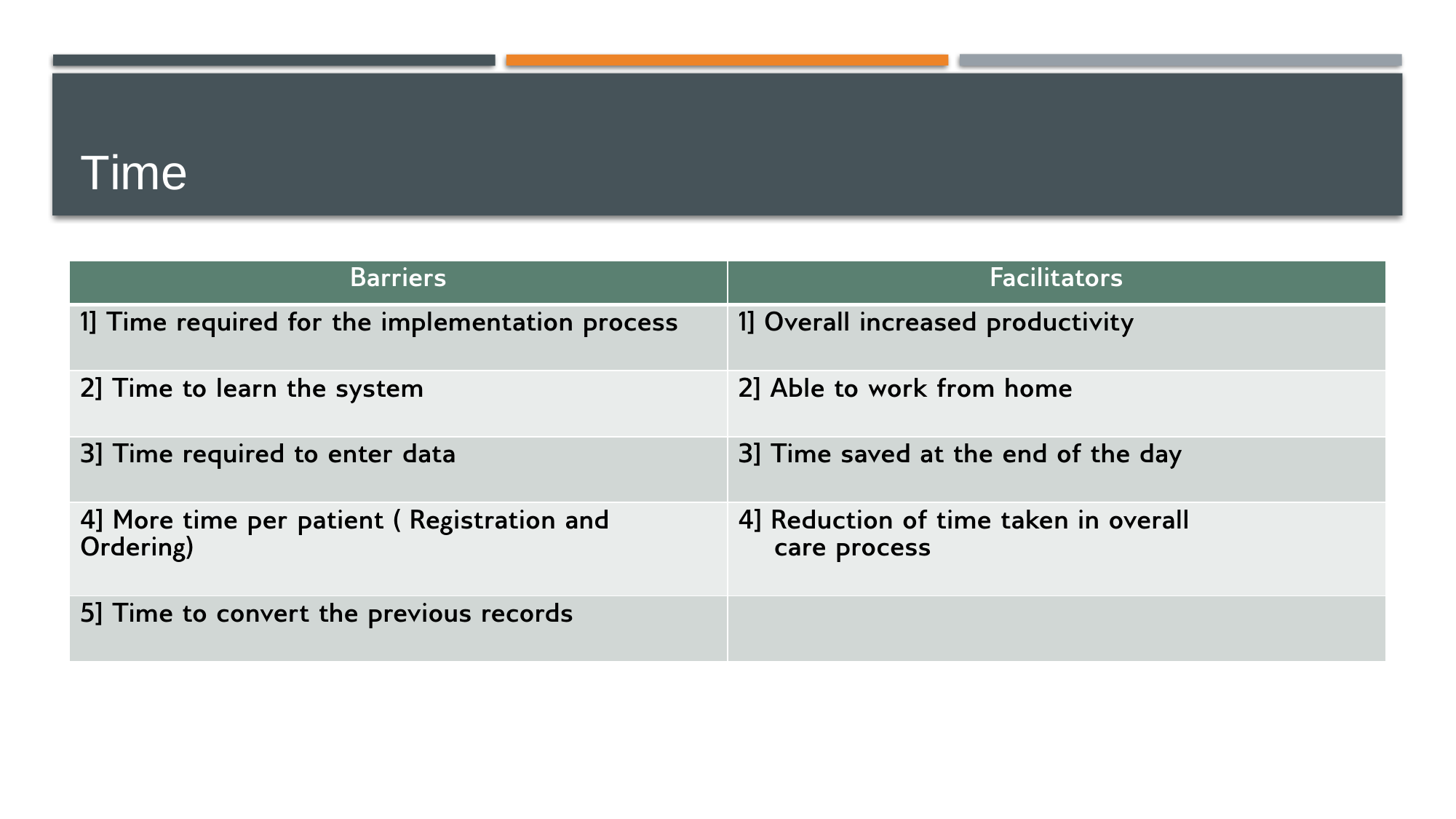

# Time
| Barriers | Facilitators |
| --- | --- |
| 1] Time required for the implementation process | 1] Overall increased productivity |
| 2] Time to learn the system | 2] Able to work from home |
| 3] Time required to enter data | 3] Time saved at the end of the day |
| 4] More time per patient ( Registration and Ordering) | 4] Reduction of time taken in overall care process |
| 5] Time to convert the previous records |  |